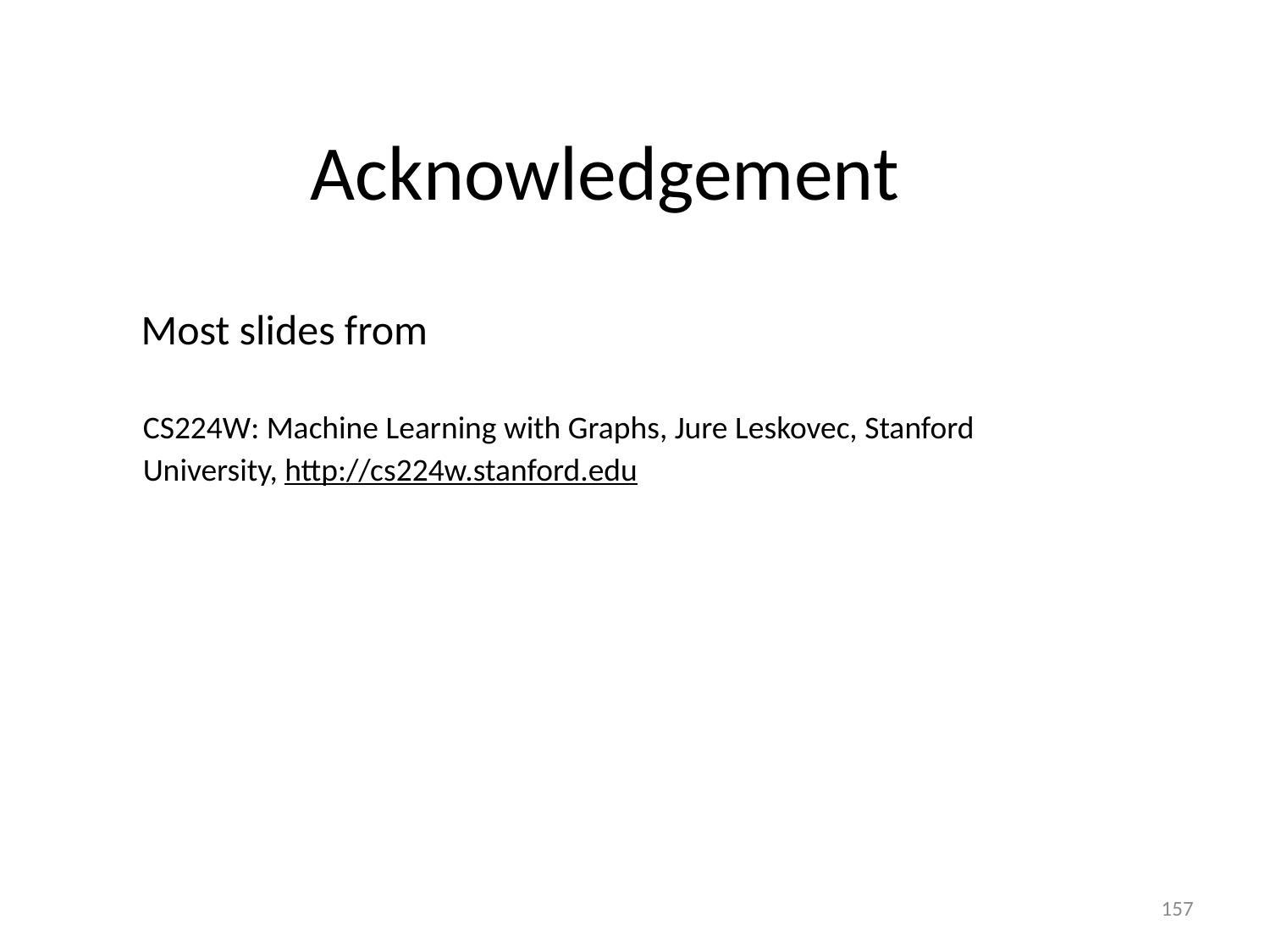

Acknowledgement
Most slides from

CS224W: Machine Learning with Graphs, Jure Leskovec, Stanford University, http://cs224w.stanford.edu
157